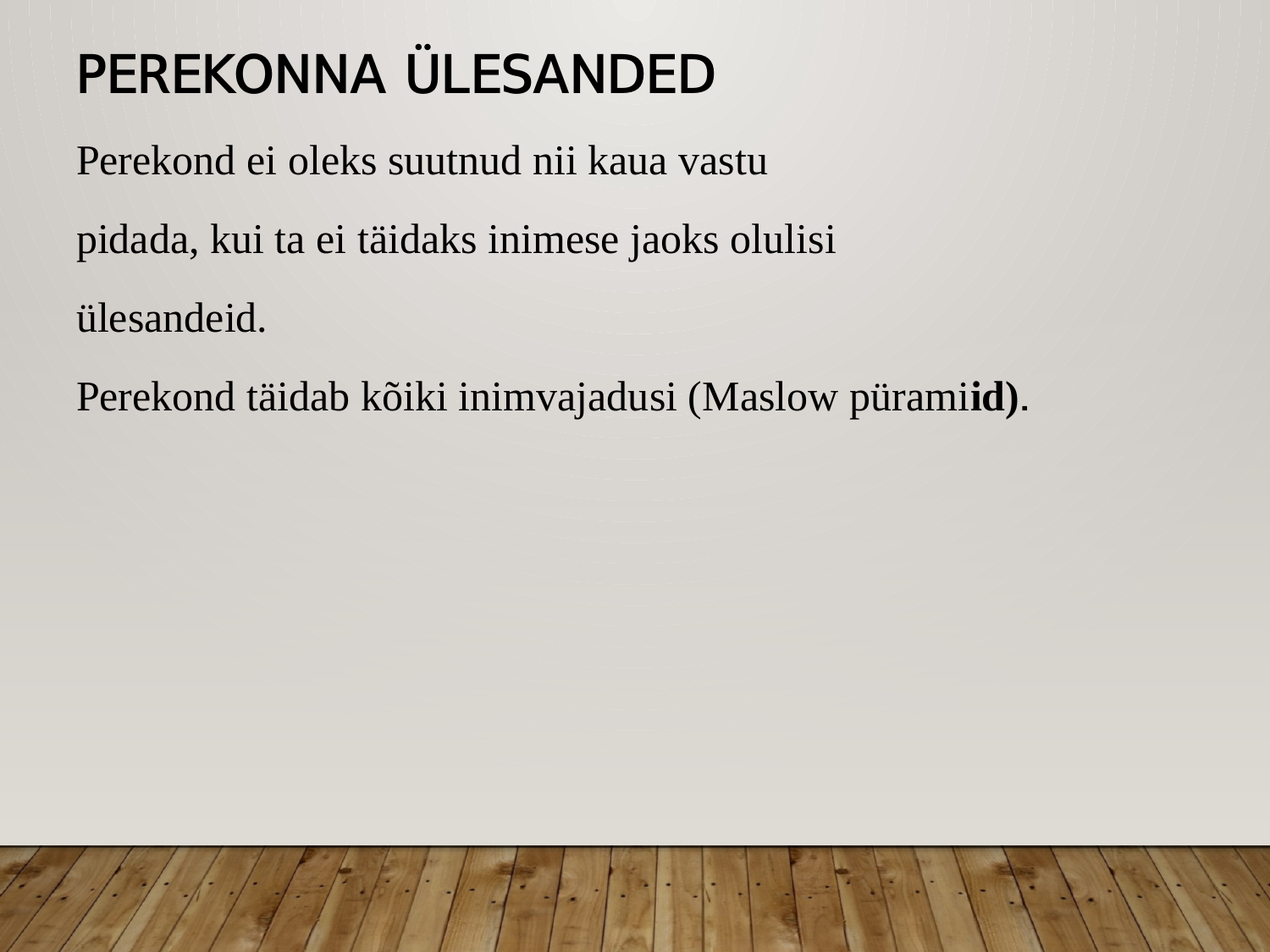

# PEREKONNA ÜLESANDED
Perekond ei oleks suutnud nii kaua vastu
pidada, kui ta ei täidaks inimese jaoks olulisi
ülesandeid.
Perekond täidab kõiki inimvajadusi (Maslow püramiid).